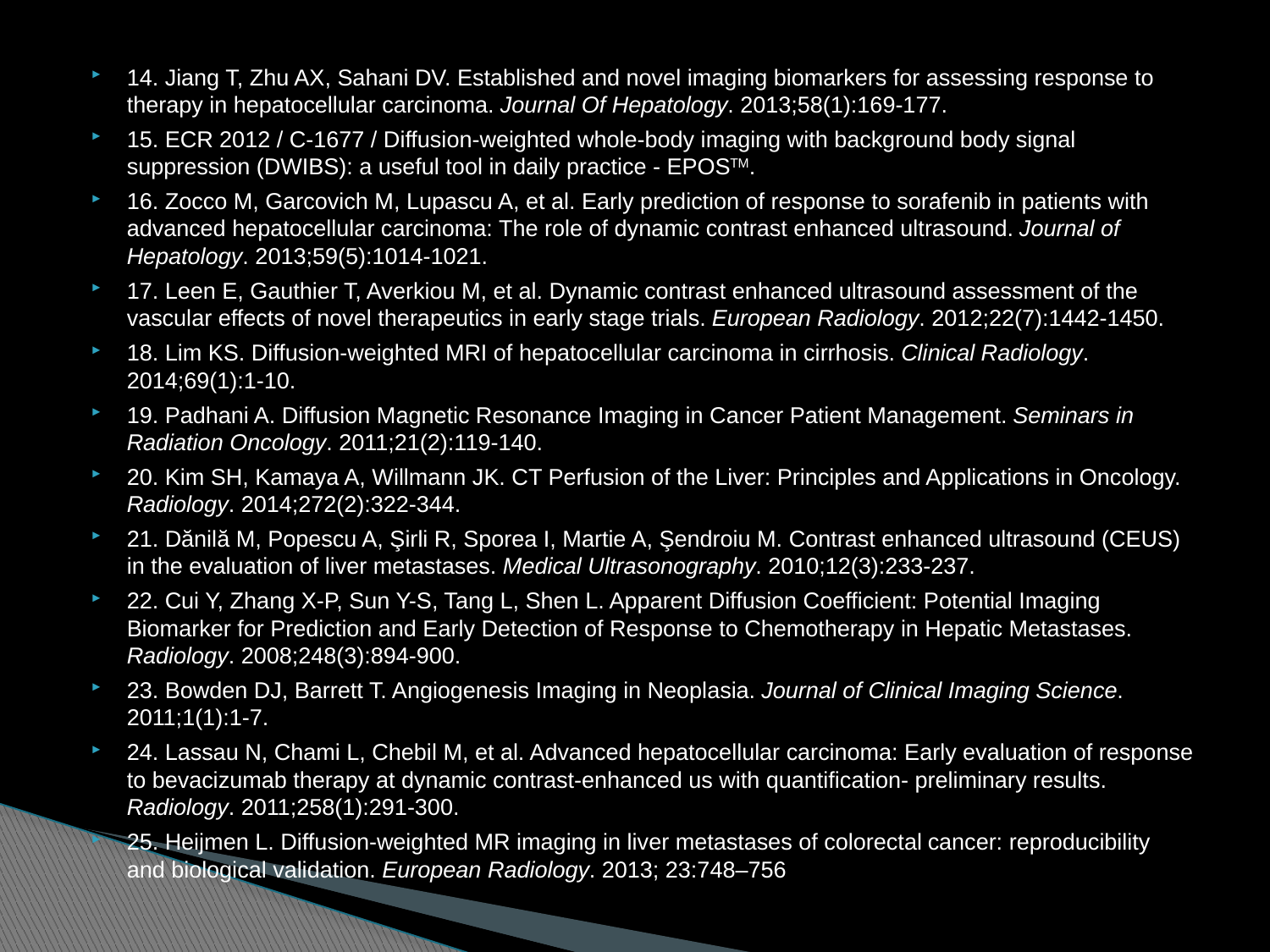

14. Jiang T, Zhu AX, Sahani DV. Established and novel imaging biomarkers for assessing response to therapy in hepatocellular carcinoma. Journal Of Hepatology. 2013;58(1):169-177.
15. ECR 2012 / C-1677 / Diffusion-weighted whole-body imaging with background body signal suppression (DWIBS): a useful tool in daily practice - EPOSTM.
16. Zocco M, Garcovich M, Lupascu A, et al. Early prediction of response to sorafenib in patients with advanced hepatocellular carcinoma: The role of dynamic contrast enhanced ultrasound. Journal of Hepatology. 2013;59(5):1014-1021.
17. Leen E, Gauthier T, Averkiou M, et al. Dynamic contrast enhanced ultrasound assessment of the vascular effects of novel therapeutics in early stage trials. European Radiology. 2012;22(7):1442-1450.
18. Lim KS. Diffusion-weighted MRI of hepatocellular carcinoma in cirrhosis. Clinical Radiology. 2014;69(1):1-10.
19. Padhani A. Diffusion Magnetic Resonance Imaging in Cancer Patient Management. Seminars in Radiation Oncology. 2011;21(2):119-140.
20. Kim SH, Kamaya A, Willmann JK. CT Perfusion of the Liver: Principles and Applications in Oncology. Radiology. 2014;272(2):322-344.
21. Dănilă M, Popescu A, Şirli R, Sporea I, Martie A, Şendroiu M. Contrast enhanced ultrasound (CEUS) in the evaluation of liver metastases. Medical Ultrasonography. 2010;12(3):233-237.
22. Cui Y, Zhang X-P, Sun Y-S, Tang L, Shen L. Apparent Diffusion Coefficient: Potential Imaging Biomarker for Prediction and Early Detection of Response to Chemotherapy in Hepatic Metastases. Radiology. 2008;248(3):894-900.
23. Bowden DJ, Barrett T. Angiogenesis Imaging in Neoplasia. Journal of Clinical Imaging Science. 2011;1(1):1-7.
24. Lassau N, Chami L, Chebil M, et al. Advanced hepatocellular carcinoma: Early evaluation of response to bevacizumab therapy at dynamic contrast-enhanced us with quantification- preliminary results. Radiology. 2011;258(1):291-300.
25. Heijmen L. Diffusion-weighted MR imaging in liver metastases of colorectal cancer: reproducibility and biological validation. European Radiology. 2013; 23:748–756